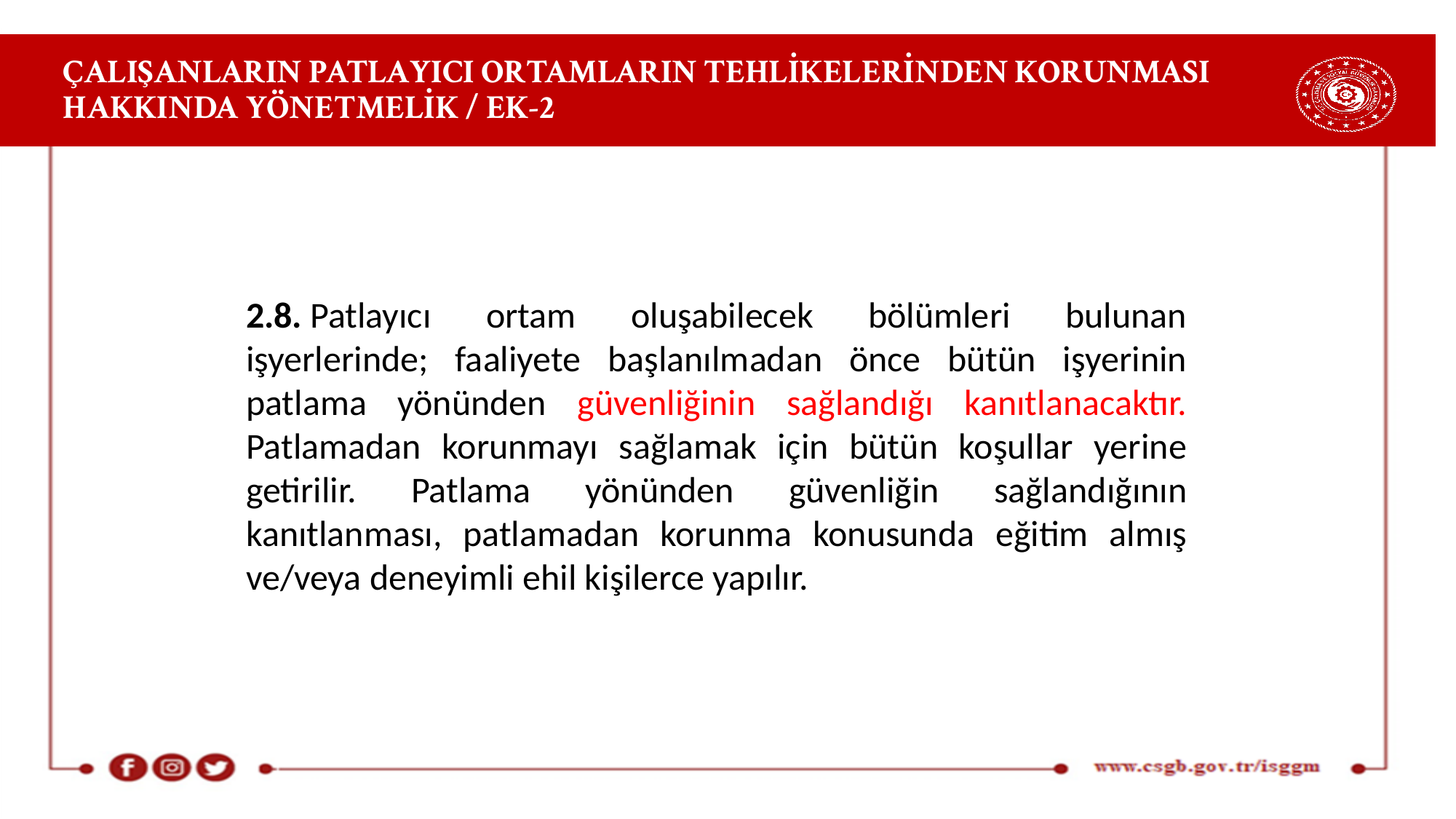

# ÇALIŞANLARIN PATLAYICI ORTAMLARIN TEHLİKELERİNDEN KORUNMASI HAKKINDA YÖNETMELİK / EK-2
2.8. Patlayıcı ortam oluşabilecek bölümleri bulunan işyerlerinde; faaliyete başlanılmadan önce bütün işyerinin patlama yönünden güvenliğinin sağlandığı kanıtlanacaktır. Patlamadan korunmayı sağlamak için bütün koşullar yerine getirilir. Patlama yönünden güvenliğin sağlandığının kanıtlanması, patlamadan korunma konusunda eğitim almış ve/veya deneyimli ehil kişilerce yapılır.